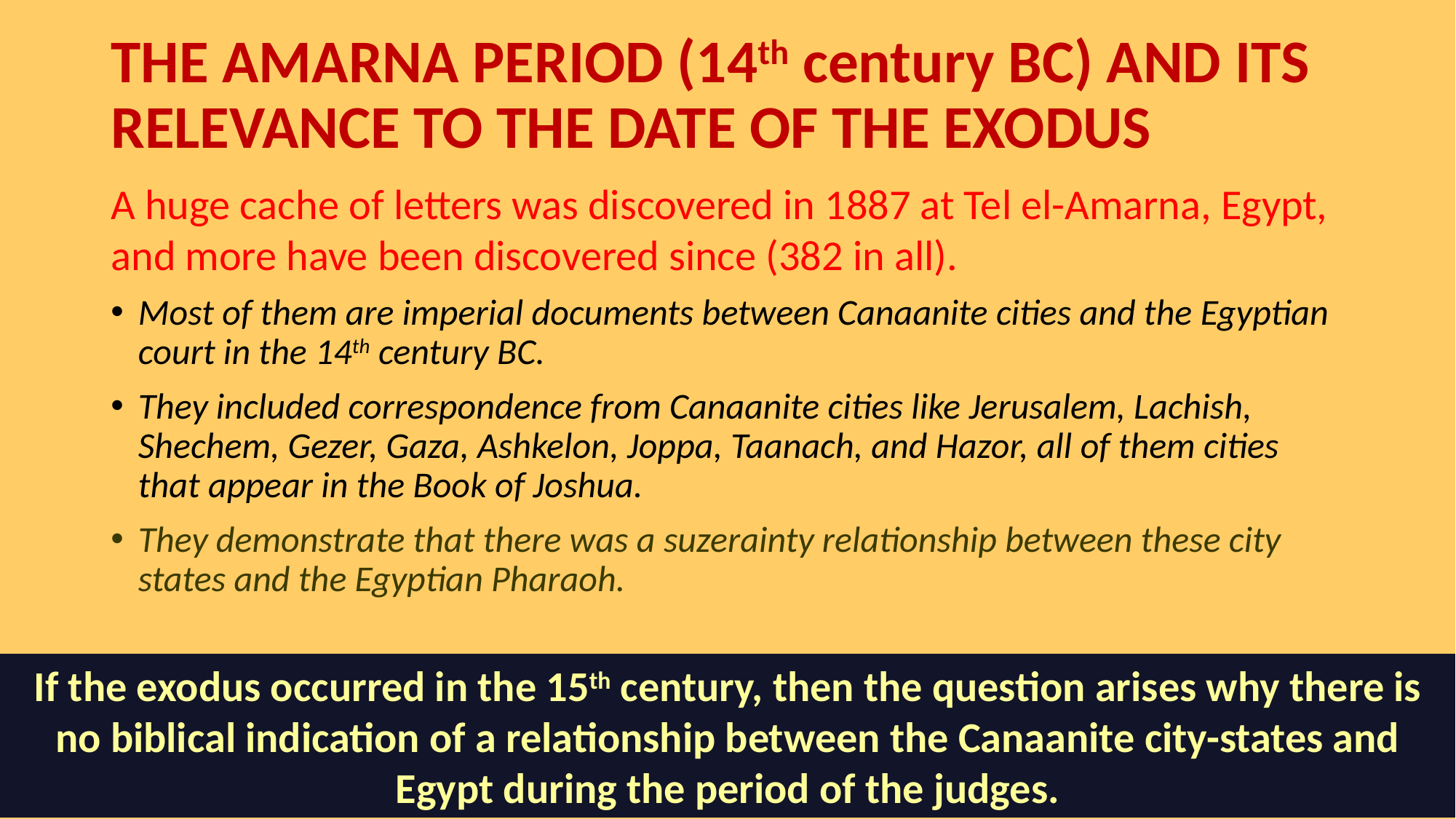

# THE AMARNA PERIOD (14th century BC) AND ITS RELEVANCE TO THE DATE OF THE EXODUS
A huge cache of letters was discovered in 1887 at Tel el-Amarna, Egypt, and more have been discovered since (382 in all).
Most of them are imperial documents between Canaanite cities and the Egyptian court in the 14th century BC.
They included correspondence from Canaanite cities like Jerusalem, Lachish, Shechem, Gezer, Gaza, Ashkelon, Joppa, Taanach, and Hazor, all of them cities that appear in the Book of Joshua.
They demonstrate that there was a suzerainty relationship between these city states and the Egyptian Pharaoh.

If the exodus occurred in the 15th century, then the question arises why there is no biblical indication of a relationship between the Canaanite city-states and Egypt during the period of the judges.